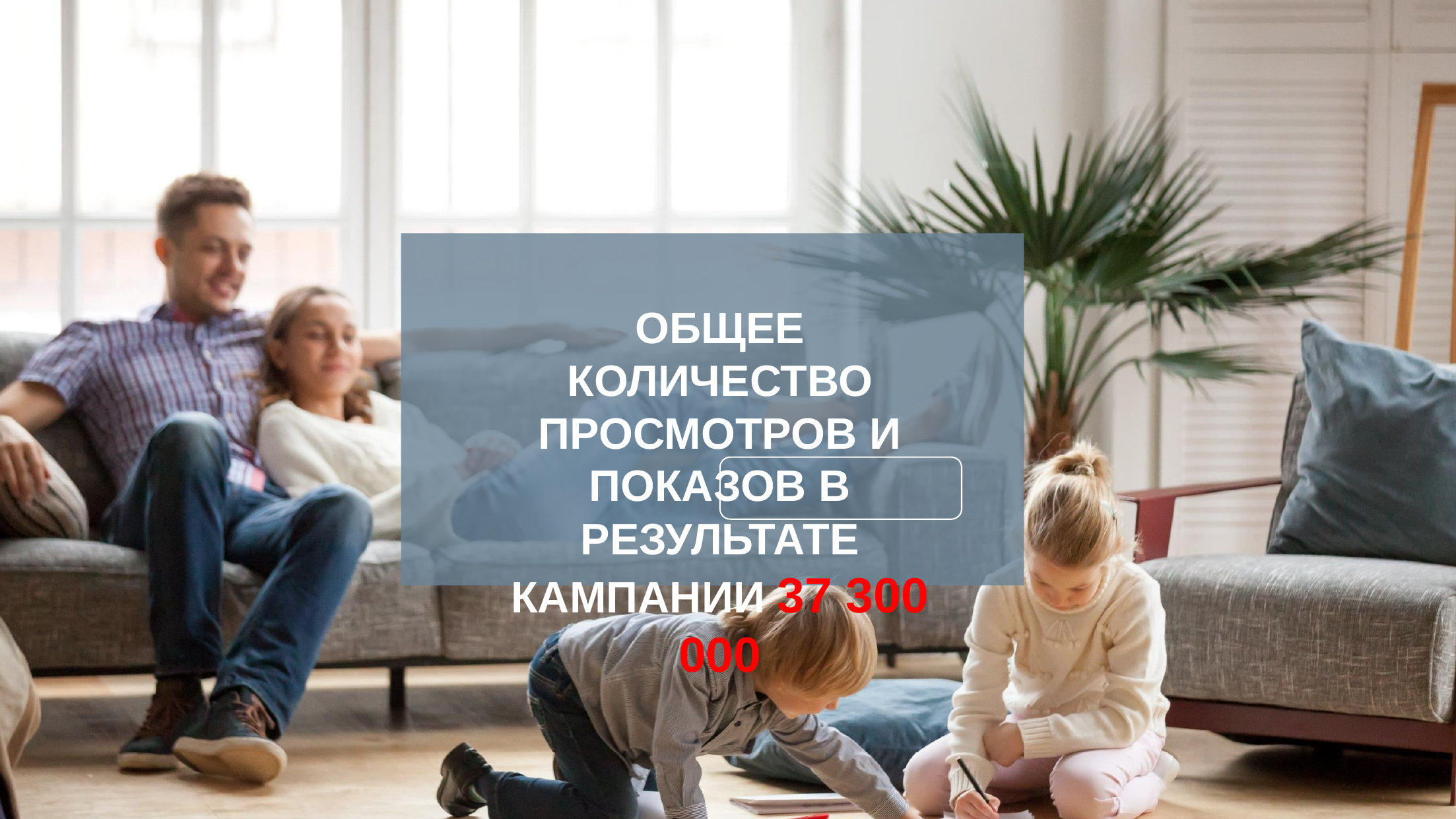

ОБЩЕЕ КОЛИЧЕСТВО ПРОСМОТРОВ И ПОКАЗОВ В РЕЗУЛЬТАТЕ КАМПАНИИ 37 300 000